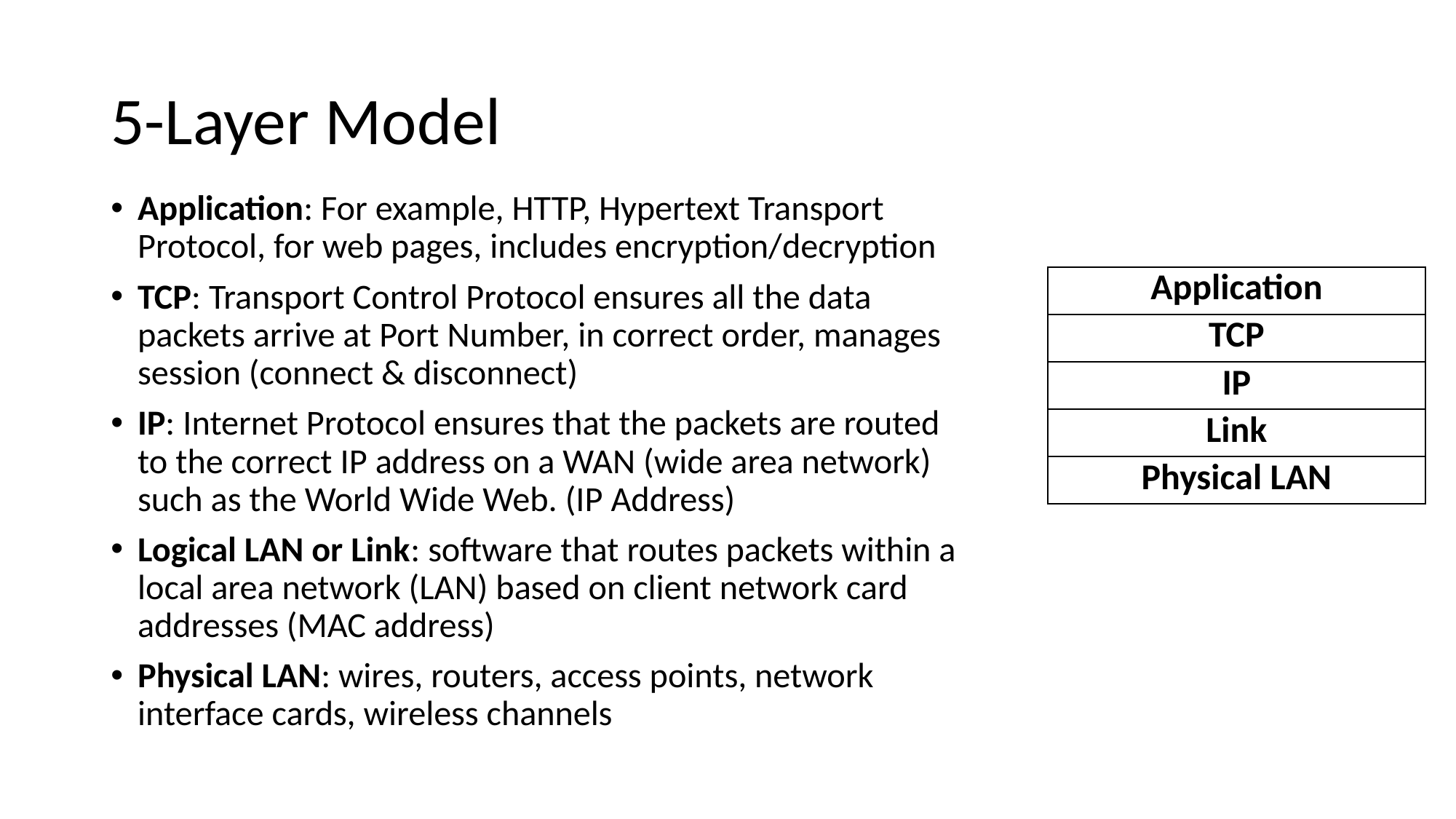

# 5-Layer Model
Application: For example, HTTP, Hypertext Transport Protocol, for web pages, includes encryption/decryption
TCP: Transport Control Protocol ensures all the data packets arrive at Port Number, in correct order, manages session (connect & disconnect)
IP: Internet Protocol ensures that the packets are routed to the correct IP address on a WAN (wide area network) such as the World Wide Web. (IP Address)
Logical LAN or Link: software that routes packets within a local area network (LAN) based on client network card addresses (MAC address)
Physical LAN: wires, routers, access points, network interface cards, wireless channels

| Application |
| --- |
| TCP |
| IP |
| Link |
| Physical LAN |